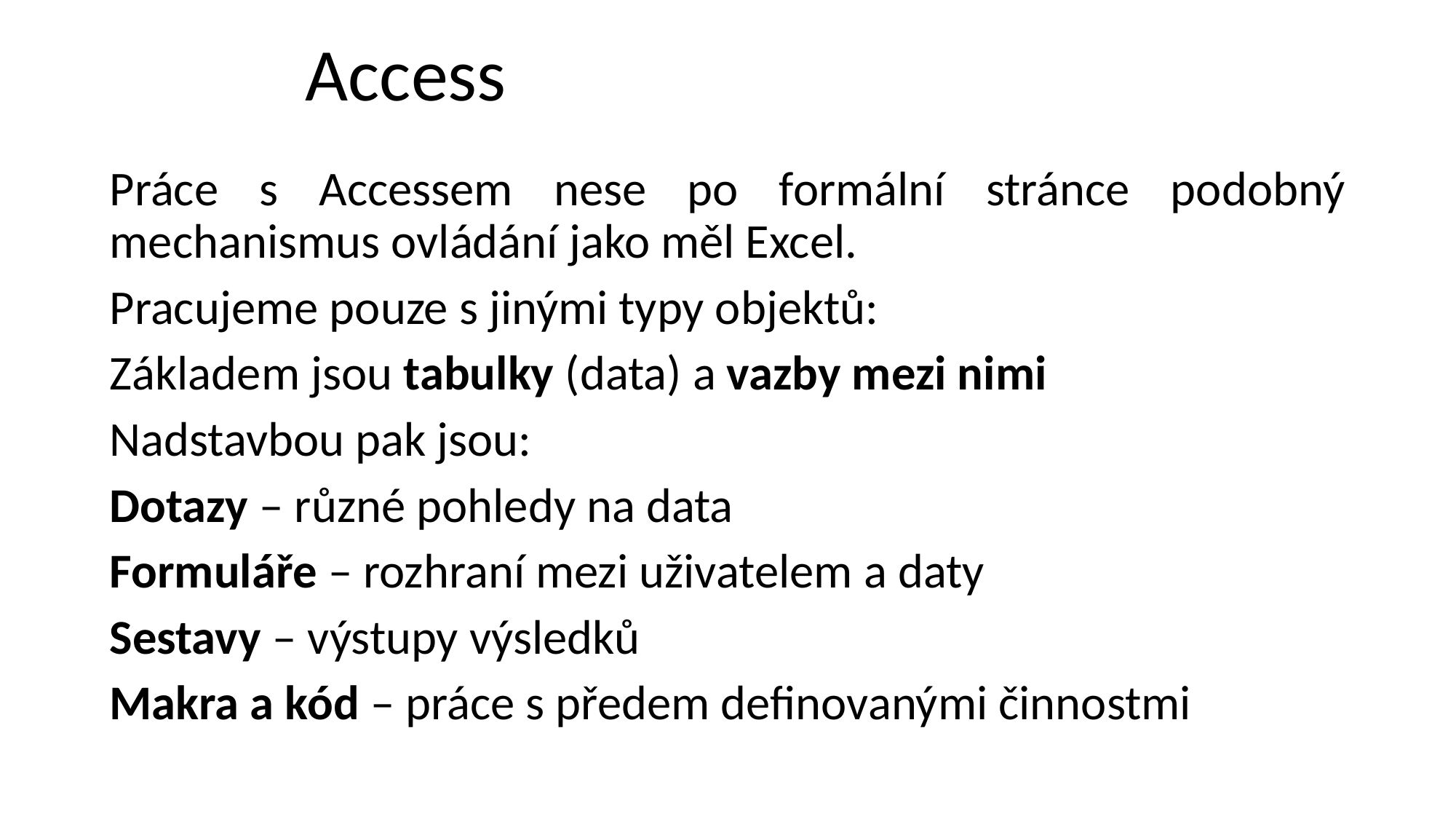

# Access
Práce s Accessem nese po formální stránce podobný mechanismus ovládání jako měl Excel.
Pracujeme pouze s jinými typy objektů:
Základem jsou tabulky (data) a vazby mezi nimi
Nadstavbou pak jsou:
Dotazy – různé pohledy na data
Formuláře – rozhraní mezi uživatelem a daty
Sestavy – výstupy výsledků
Makra a kód – práce s předem definovanými činnostmi